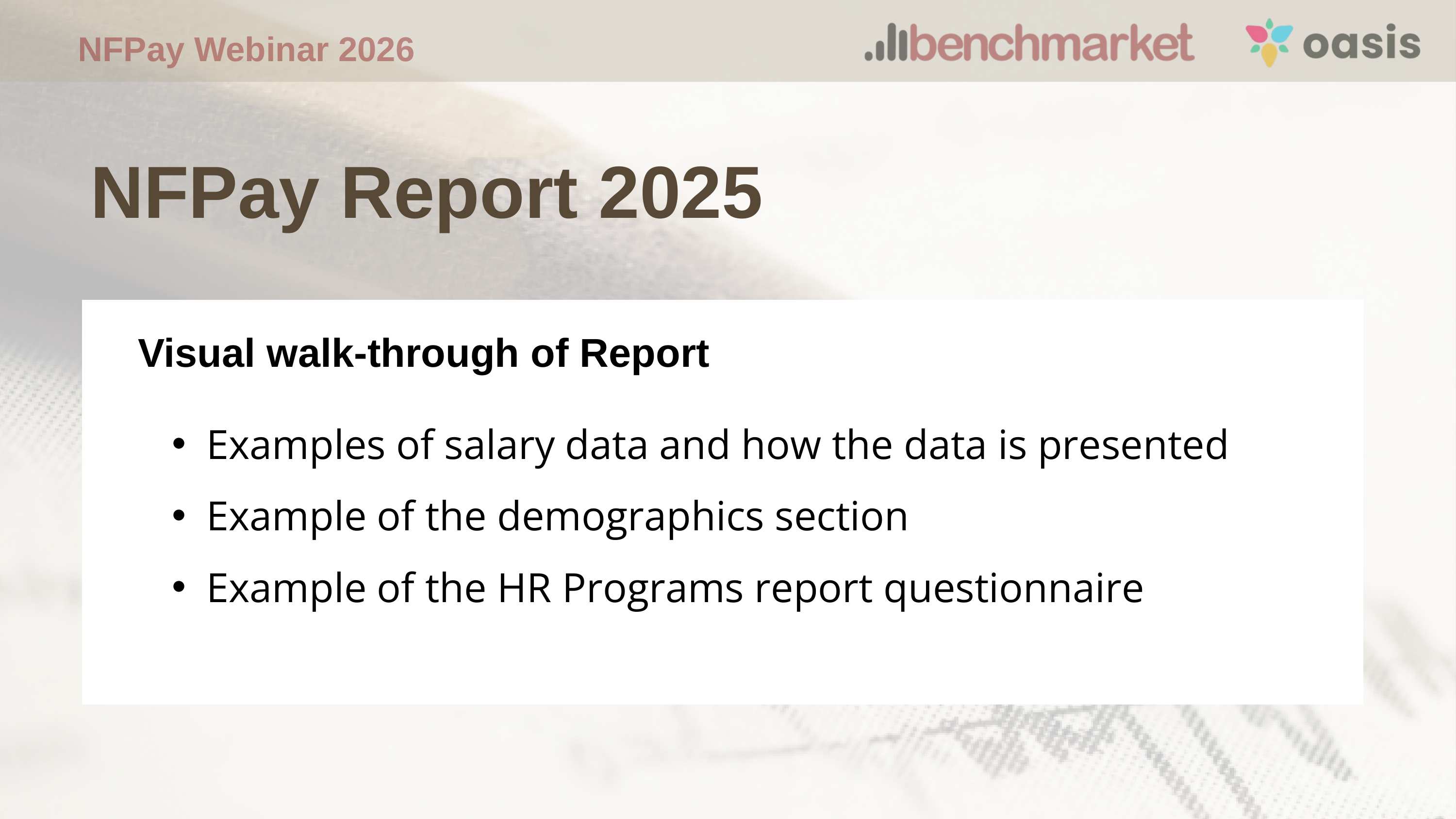

NFPay Webinar 2026
NFPay Report 2025

Visual walk-through of Report

Examples of salary data and how the data is presented

Example of the demographics section

Example of the HR Programs report questionnaire